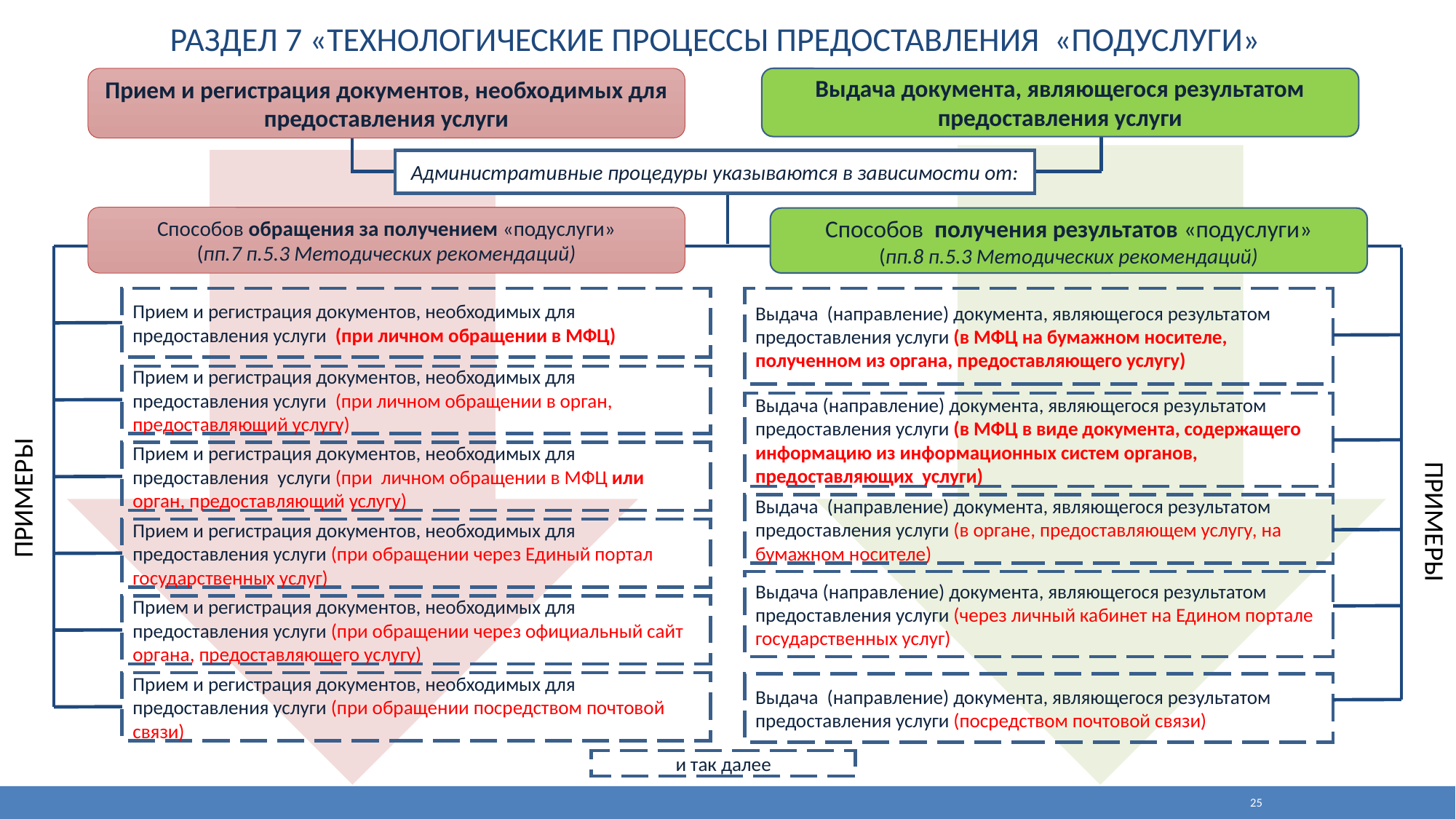

Раздел 7 «Технологические процессы предоставления  «подуслуги»
Выдача документа, являющегося результатом предоставления услуги
Прием и регистрация документов, необходимых для предоставления услуги

Административные процедуры указываются в зависимости от:
Способов обращения за получением «подуслуги»
(пп.7 п.5.3 Методических рекомендаций)
Способов  получения результатов «подуслуги»
(пп.8 п.5.3 Методических рекомендаций)
Прием и регистрация документов, необходимых для предоставления услуги  (при личном обращении в МФЦ)
Выдача  (направление) документа, являющегося результатом предоставления услуги (в МФЦ на бумажном носителе, полученном из органа, предоставляющего услугу)
Прием и регистрация документов, необходимых для предоставления услуги  (при личном обращении в орган, предоставляющий услугу)
Выдача (направление) документа, являющегося результатом предоставления услуги (в МФЦ в виде документа, содержащего информацию из информационных систем органов, предоставляющих  услуги)
ПРИМЕРЫ
Прием и регистрация документов, необходимых для предоставления  услуги (при  личном обращении в МФЦ или орган, предоставляющий услугу)
ПРИМЕРЫ
Выдача  (направление) документа, являющегося результатом предоставления услуги (в органе, предоставляющем услугу, на бумажном носителе)
Прием и регистрация документов, необходимых для предоставления услуги (при обращении через Единый портал государственных услуг)
Выдача (направление) документа, являющегося результатом предоставления услуги (через личный кабинет на Едином портале государственных услуг)
Прием и регистрация документов, необходимых для предоставления услуги (при обращении через официальный сайт органа, предоставляющего услугу)
Прием и регистрация документов, необходимых для предоставления услуги (при обращении посредством почтовой связи)
Выдача  (направление) документа, являющегося результатом предоставления услуги (посредством почтовой связи)
и так далее
25